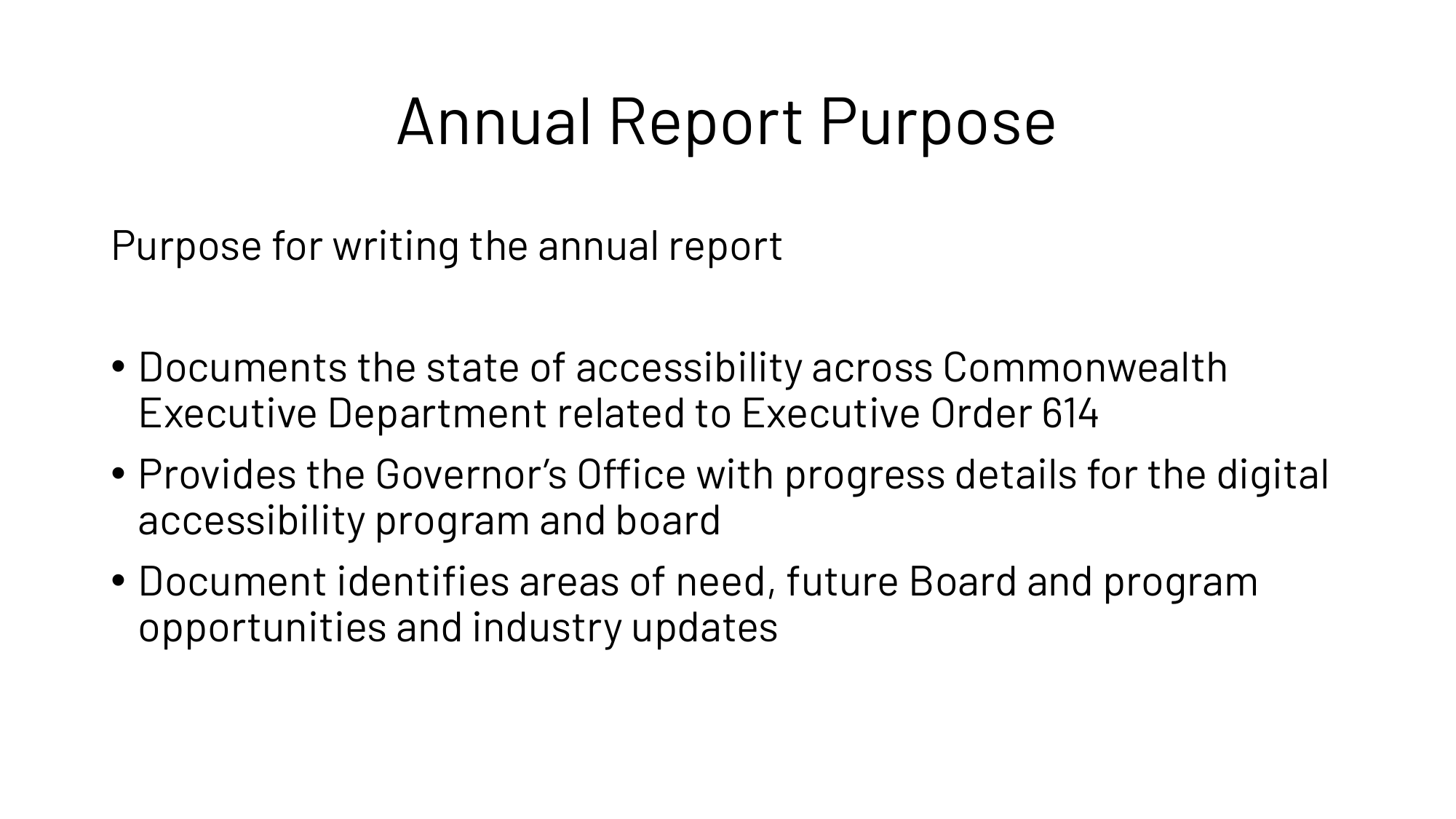

# Annual Report Purpose
Purpose for writing the annual report

Documents the state of accessibility across Commonwealth Executive Department related to Executive Order 614
Provides the Governor’s Office with progress details for the digital accessibility program and board
Document identifies areas of need, future Board and program opportunities and industry updates